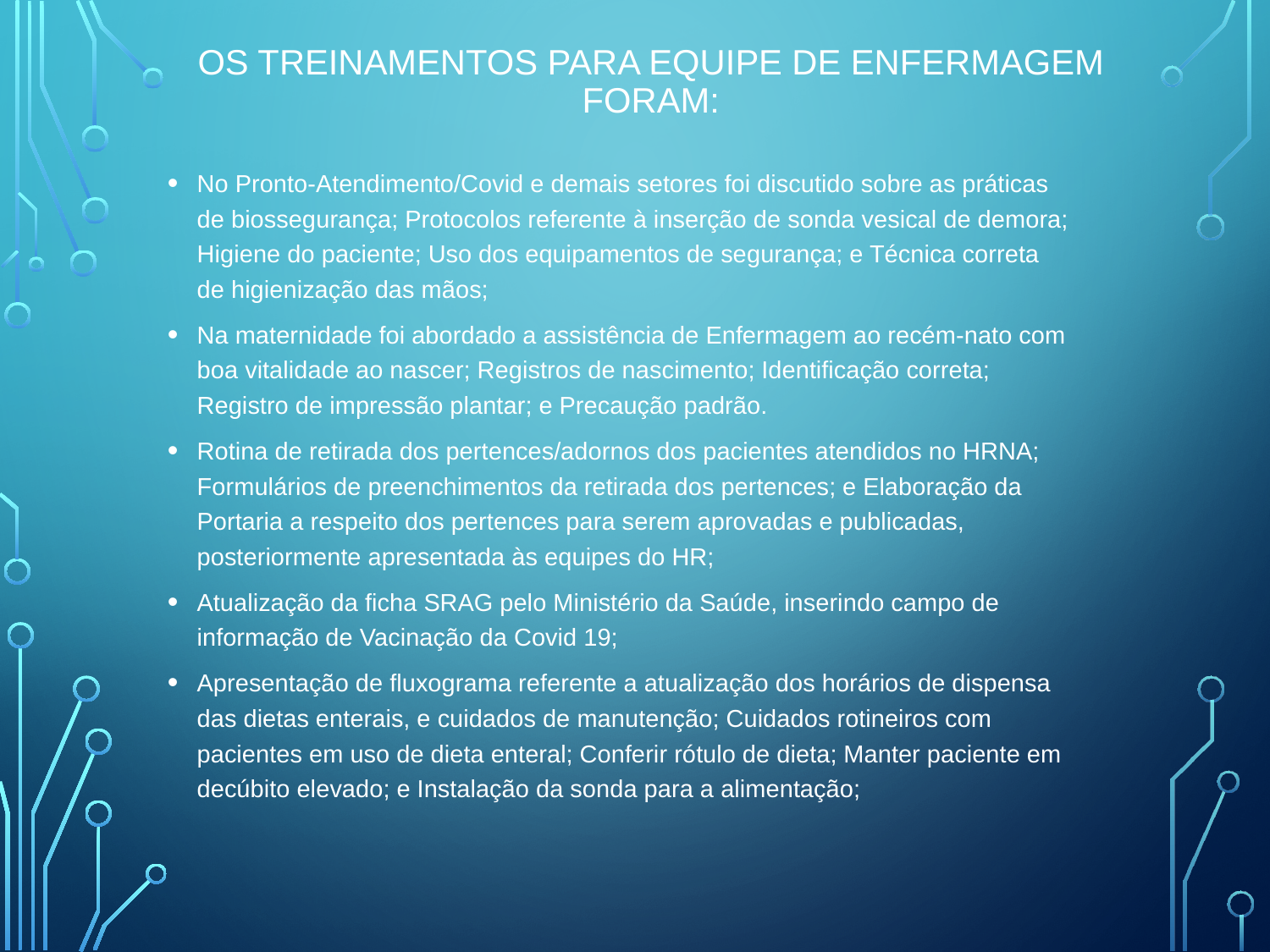

# Os Treinamentos para equipe de enfermagem foram:

No Pronto-Atendimento/Covid e demais setores foi discutido sobre as práticas de biossegurança; Protocolos referente à inserção de sonda vesical de demora; Higiene do paciente; Uso dos equipamentos de segurança; e Técnica correta de higienização das mãos;
Na maternidade foi abordado a assistência de Enfermagem ao recém-nato com boa vitalidade ao nascer; Registros de nascimento; Identificação correta; Registro de impressão plantar; e Precaução padrão.
Rotina de retirada dos pertences/adornos dos pacientes atendidos no HRNA; Formulários de preenchimentos da retirada dos pertences; e Elaboração da Portaria a respeito dos pertences para serem aprovadas e publicadas, posteriormente apresentada às equipes do HR;
Atualização da ficha SRAG pelo Ministério da Saúde, inserindo campo de informação de Vacinação da Covid 19;
Apresentação de fluxograma referente a atualização dos horários de dispensa das dietas enterais, e cuidados de manutenção; Cuidados rotineiros com pacientes em uso de dieta enteral; Conferir rótulo de dieta; Manter paciente em decúbito elevado; e Instalação da sonda para a alimentação;